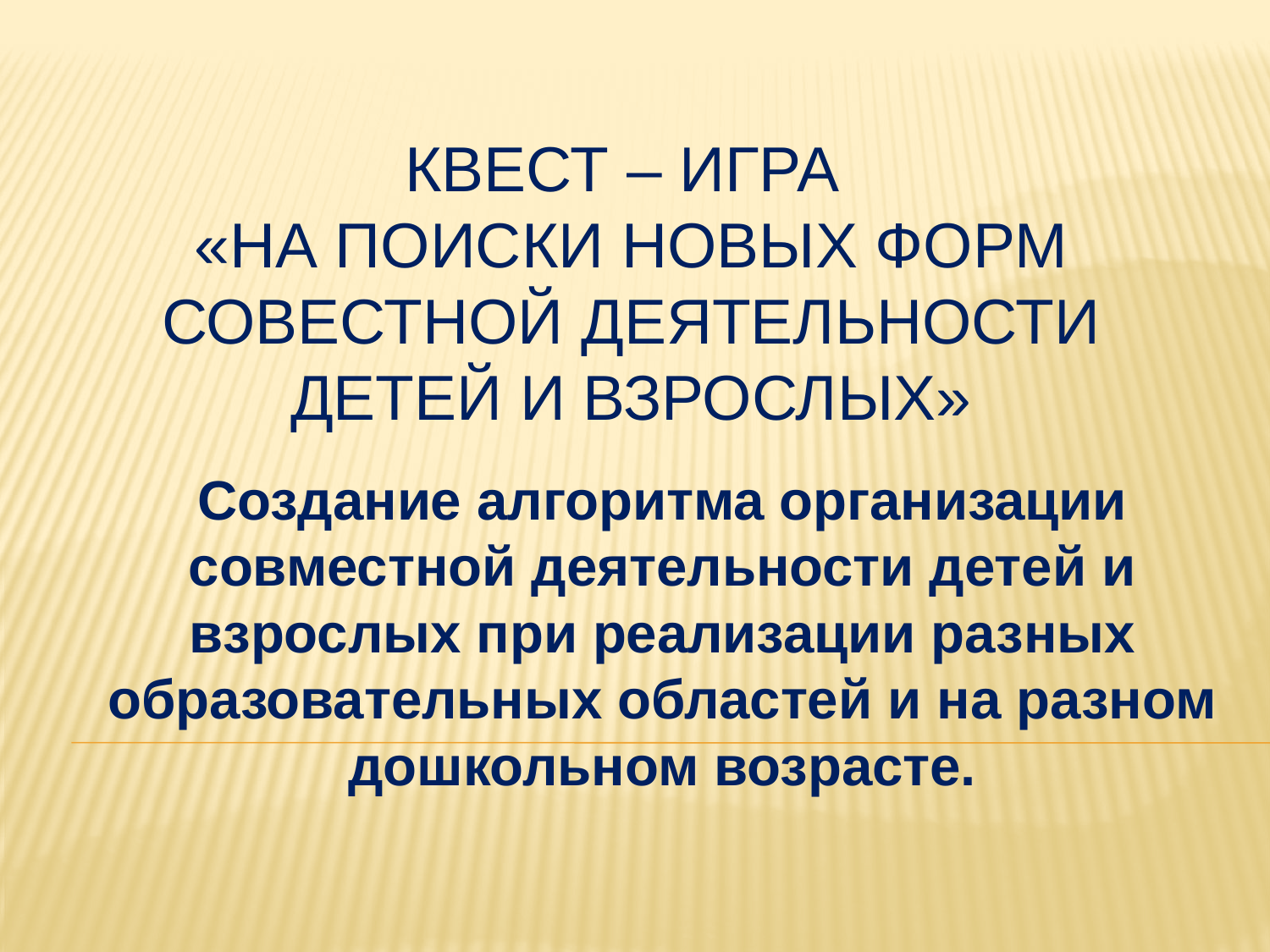

# квест – игра «На поиски новых форм совестной деятельности детей и взрослых»
Создание алгоритма организации совместной деятельности детей и взрослых при реализации разных образовательных областей и на разном дошкольном возрасте.